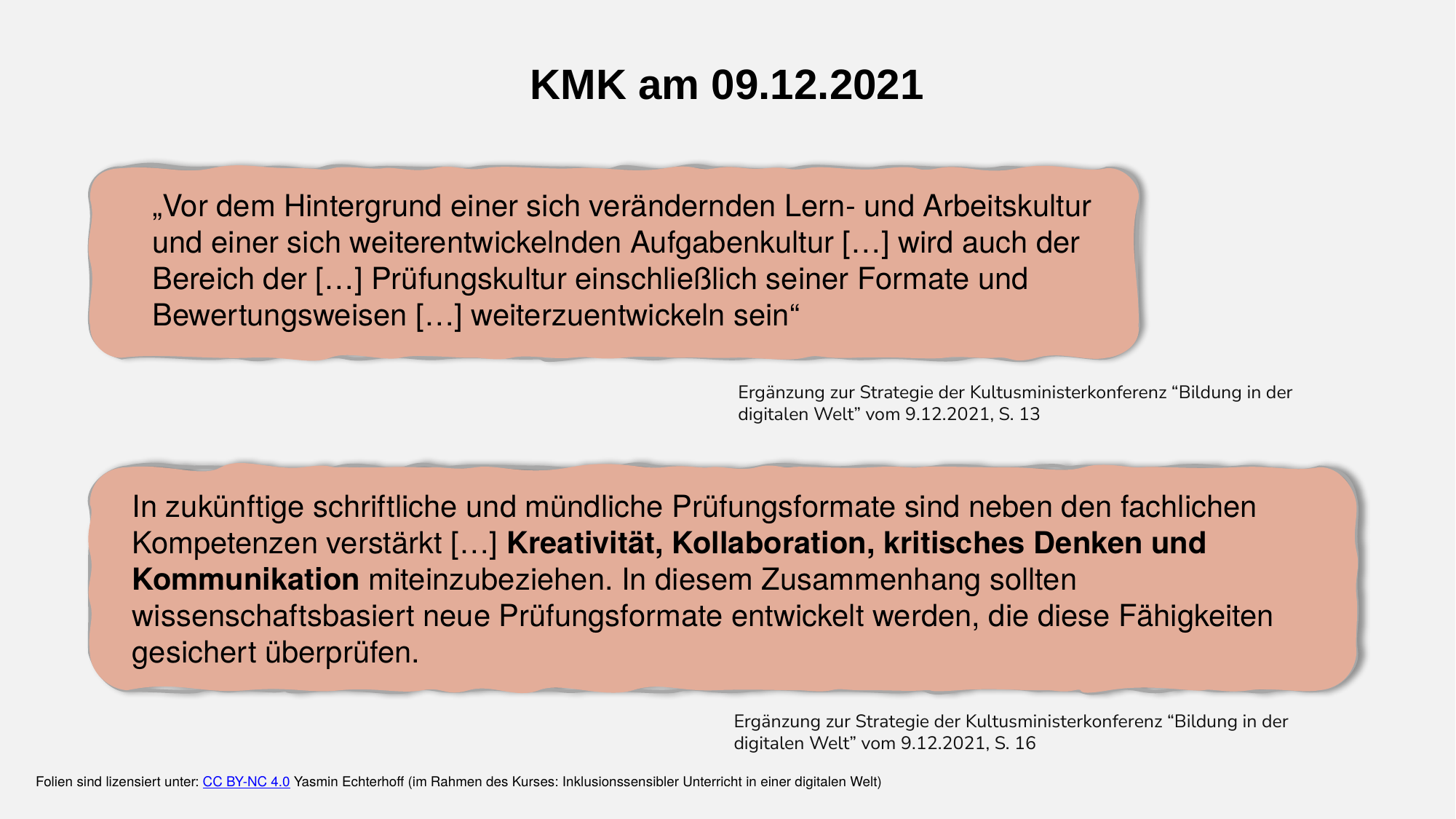

KMK am 09.12.2021

„Vor dem Hintergrund einer sich verändernden Lern- und Arbeitskultur und einer sich weiterentwickelnden Aufgabenkultur […] wird auch der Bereich der […] Prüfungskultur einschließlich seiner Formate und Bewertungsweisen […] weiterzuentwickeln sein“
Ergänzung zur Strategie der Kultusministerkonferenz “Bildung in der digitalen Welt” vom 9.12.2021, S. 13

In zukünftige schriftliche und mündliche Prüfungsformate sind neben den fachlichen Kompetenzen verstärkt […] Kreativität, Kollaboration, kritisches Denken und Kommunikation miteinzubeziehen. In diesem Zusammenhang sollten wissenschaftsbasiert neue Prüfungsformate entwickelt werden, die diese Fähigkeiten gesichert überprüfen.
Ergänzung zur Strategie der Kultusministerkonferenz “Bildung in der digitalen Welt” vom 9.12.2021, S. 16
Folien sind lizensiert unter: CC BY-NC 4.0 Yasmin Echterhoff (im Rahmen des Kurses: Inklusionssensibler Unterricht in einer digitalen Welt)